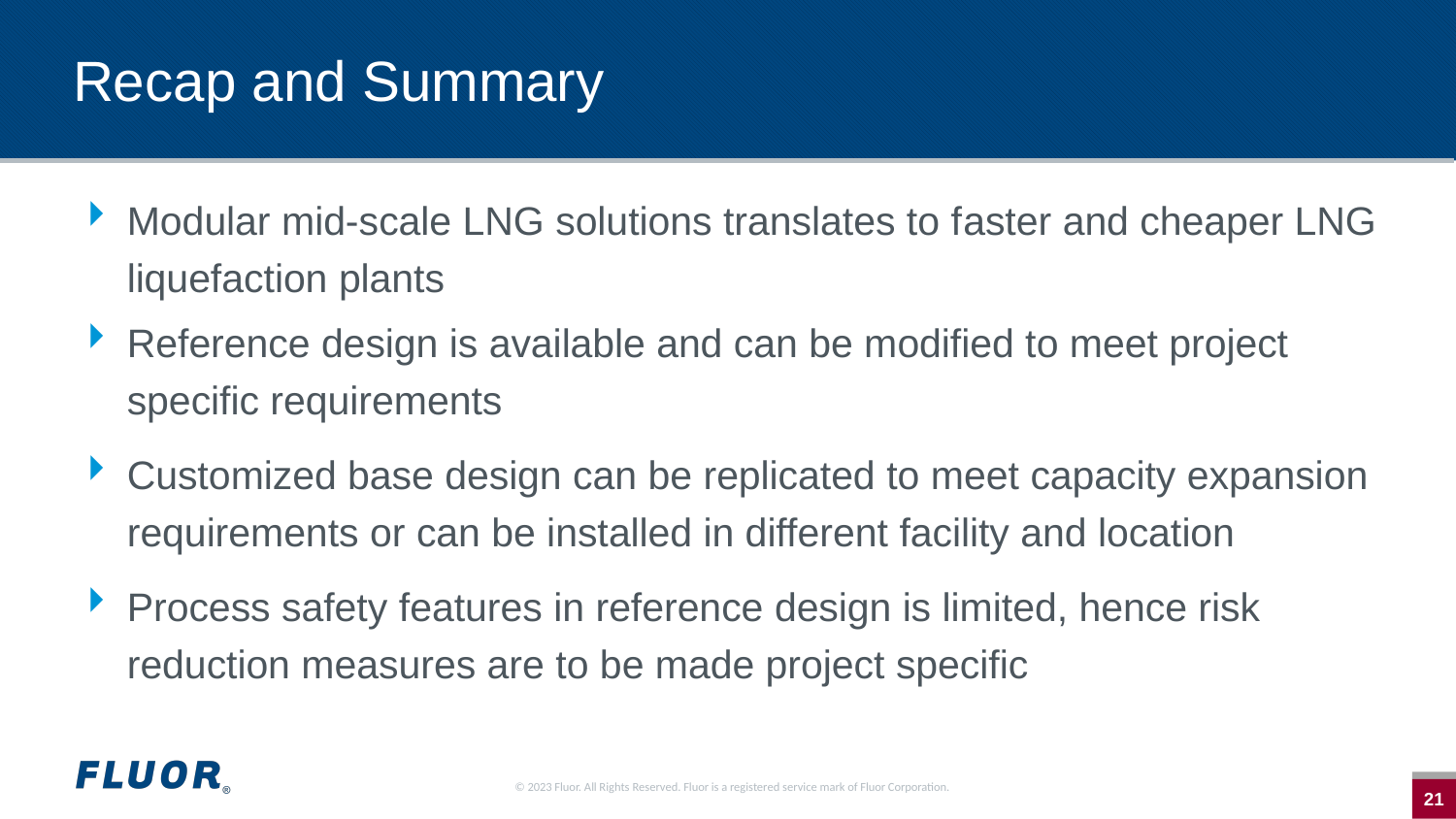

# Recap and Summary
Modular mid-scale LNG solutions translates to faster and cheaper LNG liquefaction plants
Reference design is available and can be modified to meet project
specific requirements
Customized base design can be replicated to meet capacity expansion requirements or can be installed in different facility and location
Process safety features in reference design is limited, hence risk reduction measures are to be made project specific

© 2023 Fluor. All Rights Reserved. Fluor is a registered service mark of Fluor Corporation.
21